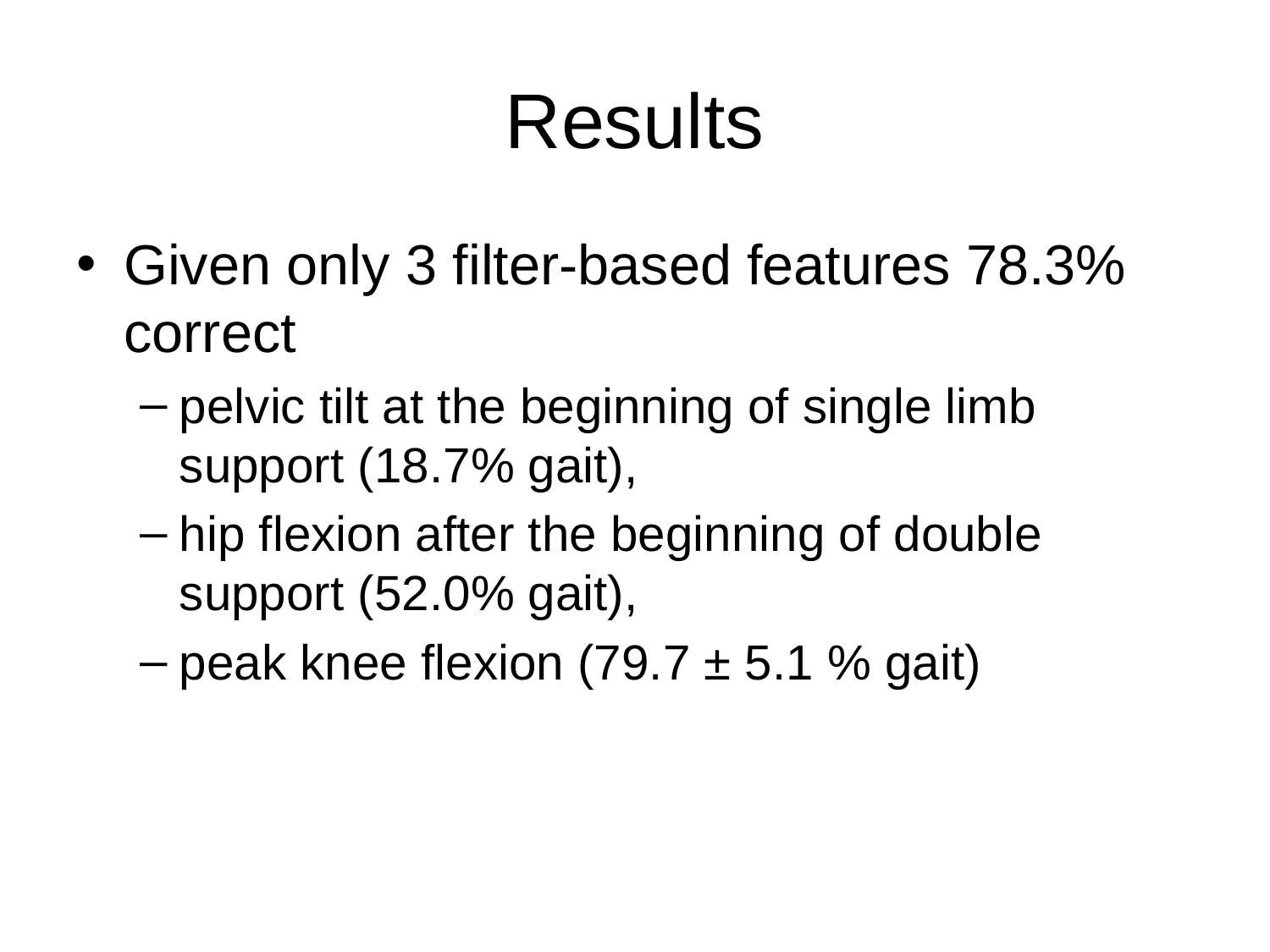

# Results
Given only 3 filter-based features 78.3% correct
pelvic tilt at the beginning of single limb support (18.7% gait),
hip flexion after the beginning of double support (52.0% gait),
peak knee flexion (79.7 ± 5.1 % gait)